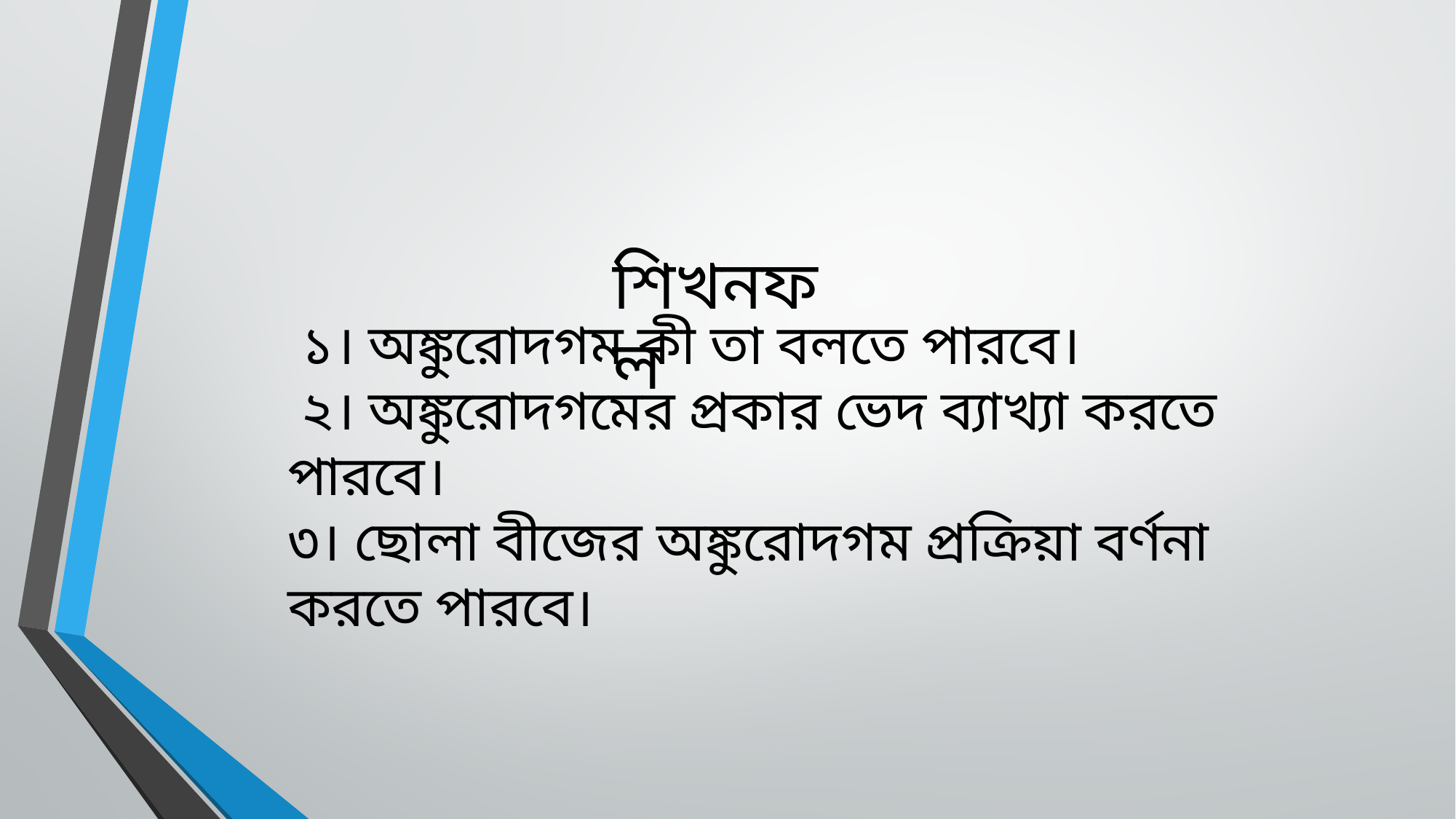

শিখনফল
 ১। অঙ্কুরোদগম কী তা বলতে পারবে।
 ২। অঙ্কুরোদগমের প্রকার ভেদ ব্যাখ্যা করতে পারবে।
৩। ছোলা বীজের অঙ্কুরোদগম প্রক্রিয়া বর্ণনা করতে পারবে।